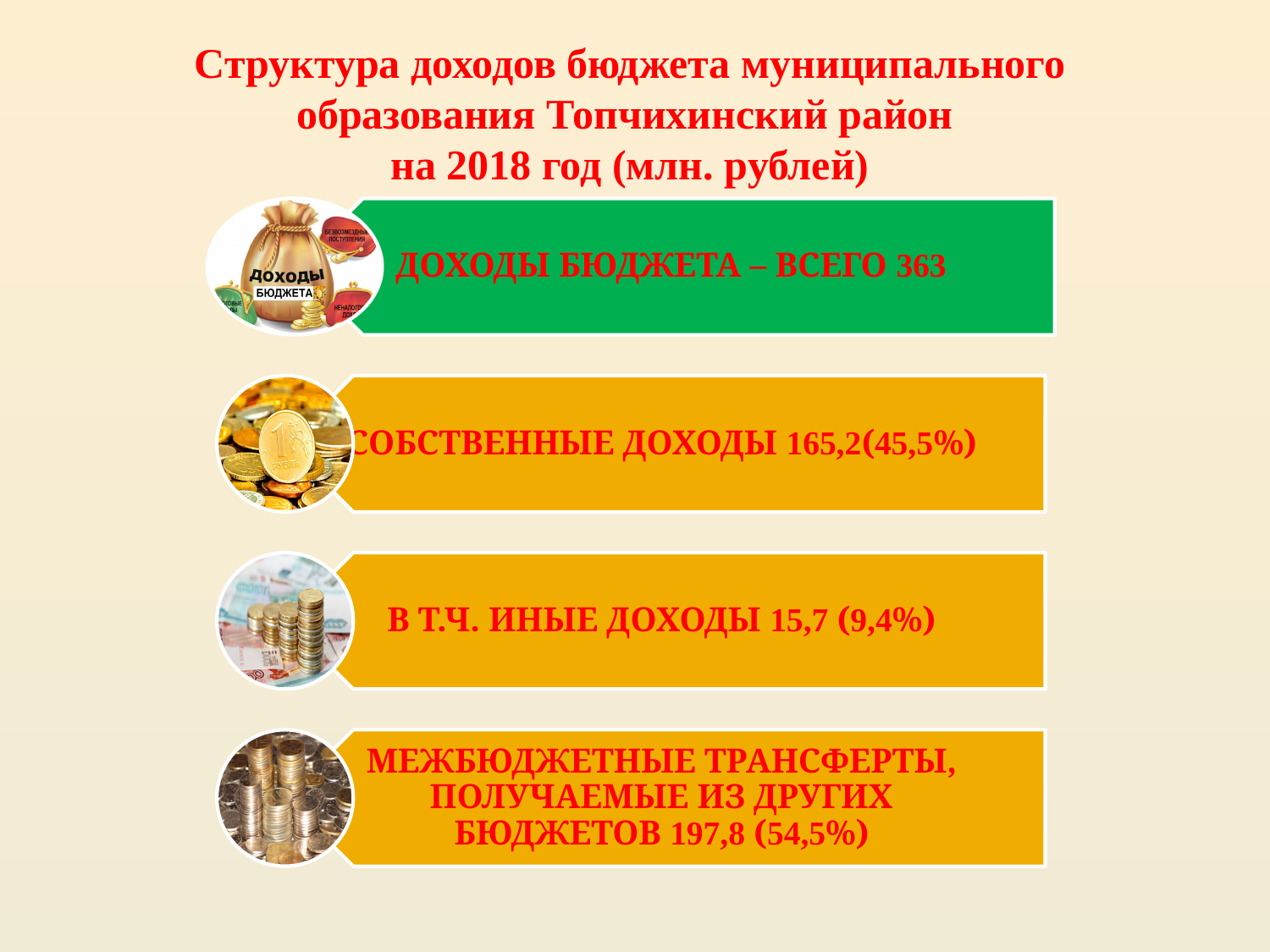

Структура доходов бюджета муниципального образования Топчихинский район
на 2018 год (млн. рублей)

ДОХОДЫ БЮДЖЕТА – ВСЕГО 363
СОБСТВЕННЫЕ ДОХОДЫ 165,2(45,5%)
В Т.Ч. ИНЫЕ ДОХОДЫ 15,7 (9,4%)
МЕЖБЮДЖЕТНЫЕ ТРАНСФЕРТЫ, ПОЛУЧАЕМЫЕ ИЗ ДРУГИХ БЮДЖЕТОВ 197,8 (54,5%)